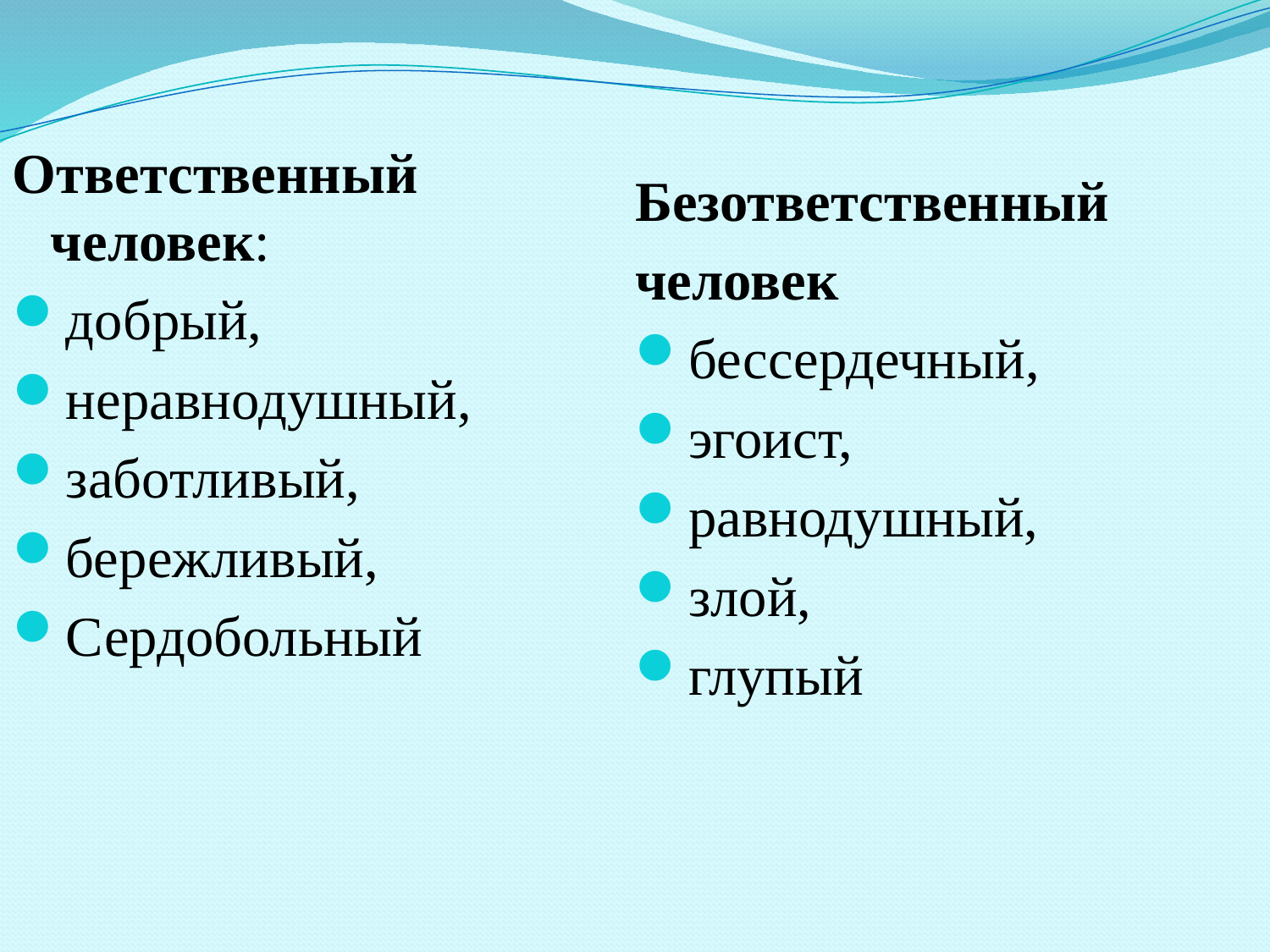

Ответственный человек:
добрый,
неравнодушный,
заботливый,
бережливый,
Сердобольный

Безответственный
человек
бессердечный,
эгоист,
равнодушный,
злой,
глупый